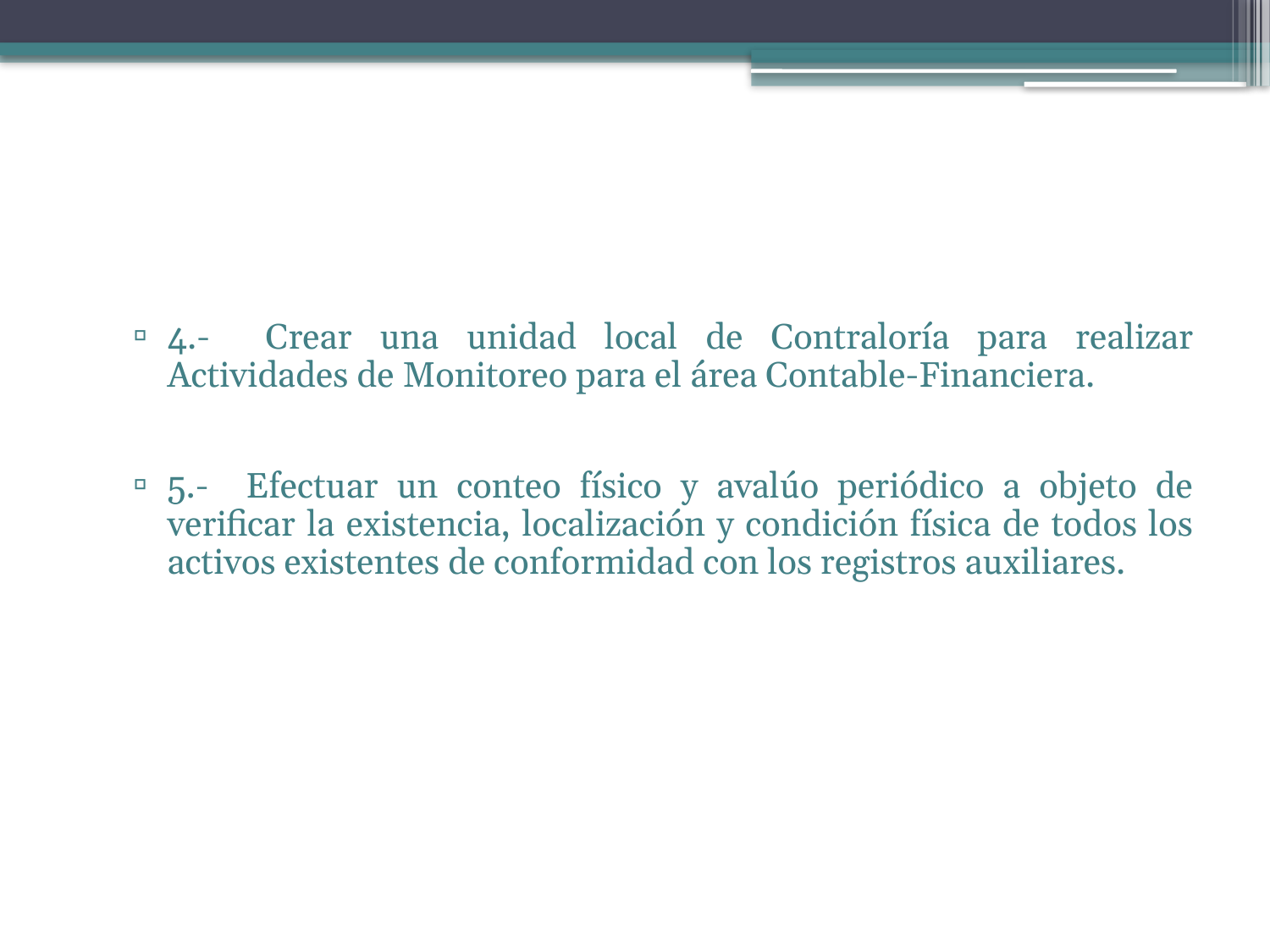

#
4.-  Crear una unidad local de Contraloría para realizar Actividades de Monitoreo para el área Contable-Financiera.

5.-  Efectuar un conteo físico y avalúo periódico a objeto de verificar la existencia, localización y condición física de todos los activos existentes de conformidad con los registros auxiliares.